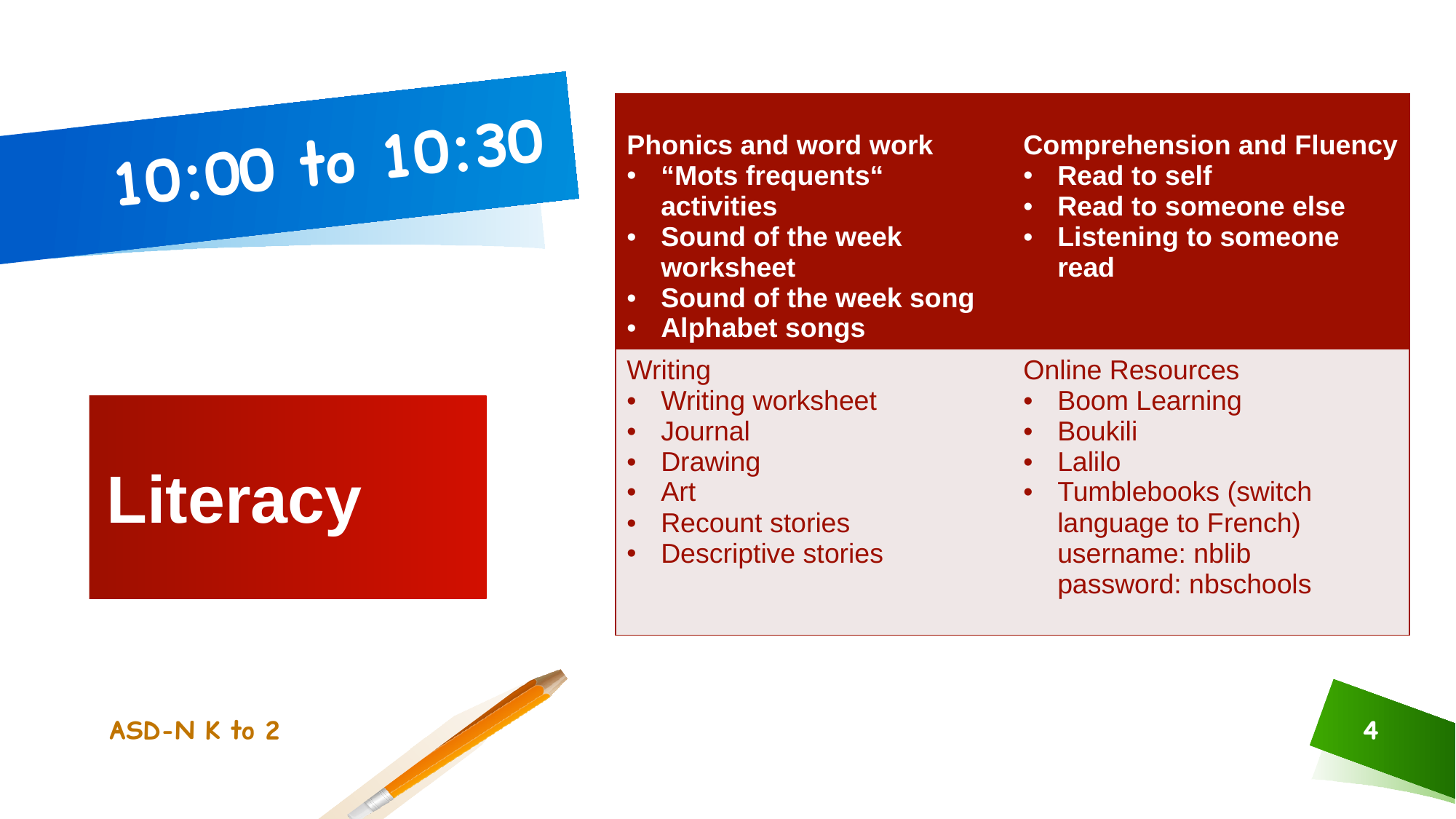

| Phonics and word work “Mots frequents“ activities Sound of the week worksheet Sound of the week song Alphabet songs | Comprehension and Fluency Read to self Read to someone else Listening to someone read |
| --- | --- |
| Writing Writing worksheet Journal Drawing Art Recount stories Descriptive stories | Online Resources Boom Learning Boukili Lalilo Tumblebooks (switch language to French) username: nblib password: nbschools |
# 10:00 to 10:30
Literacy
ASD-N K to 2
4